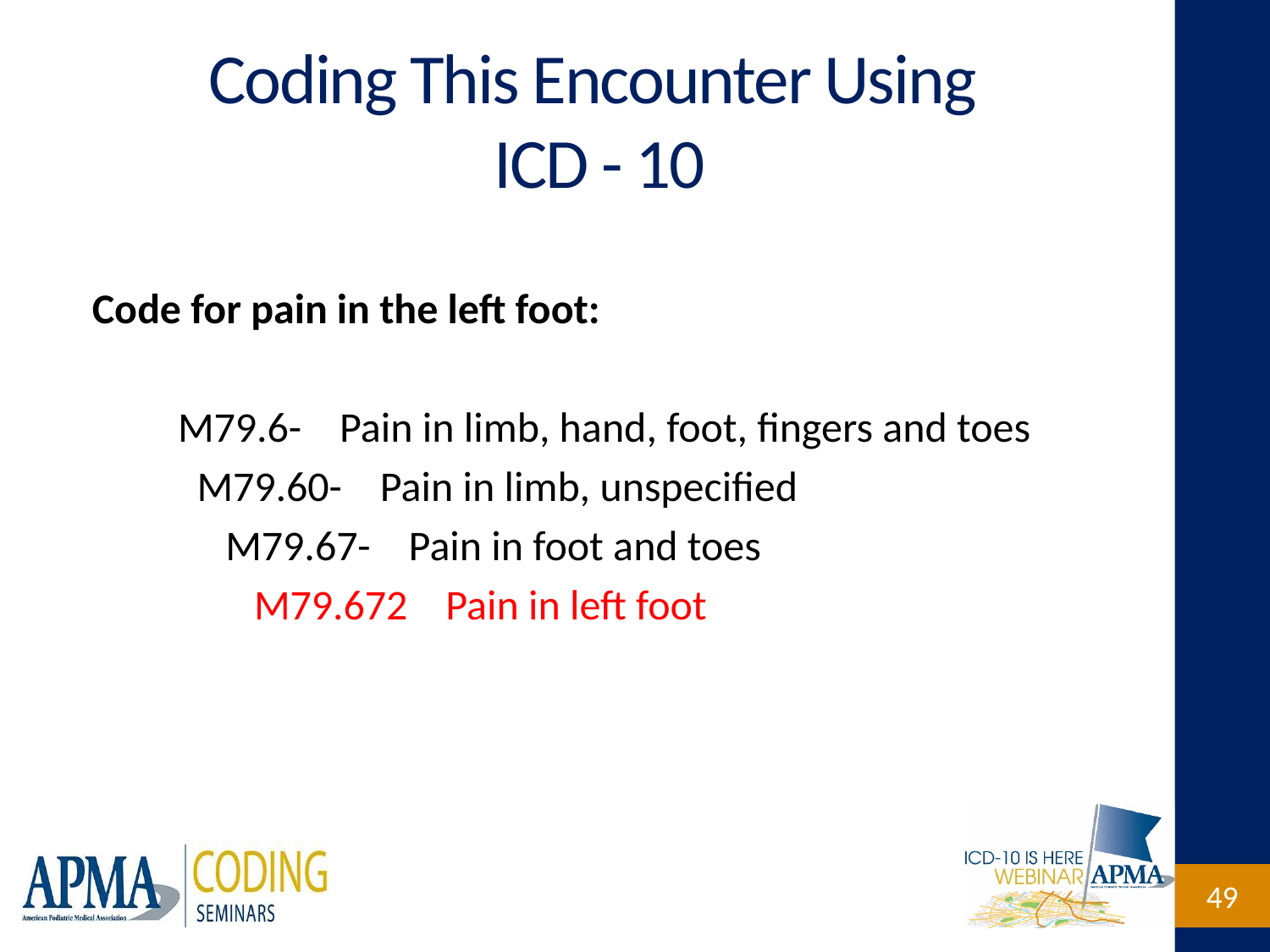

# Coding This Encounter Using ICD - 10
Code for pain in the left foot:

         M79.6-    Pain in limb, hand, foot, fingers and toes
           M79.60-    Pain in limb, unspecified
              M79.67-    Pain in foot and toes
                 M79.672    Pain in left foot